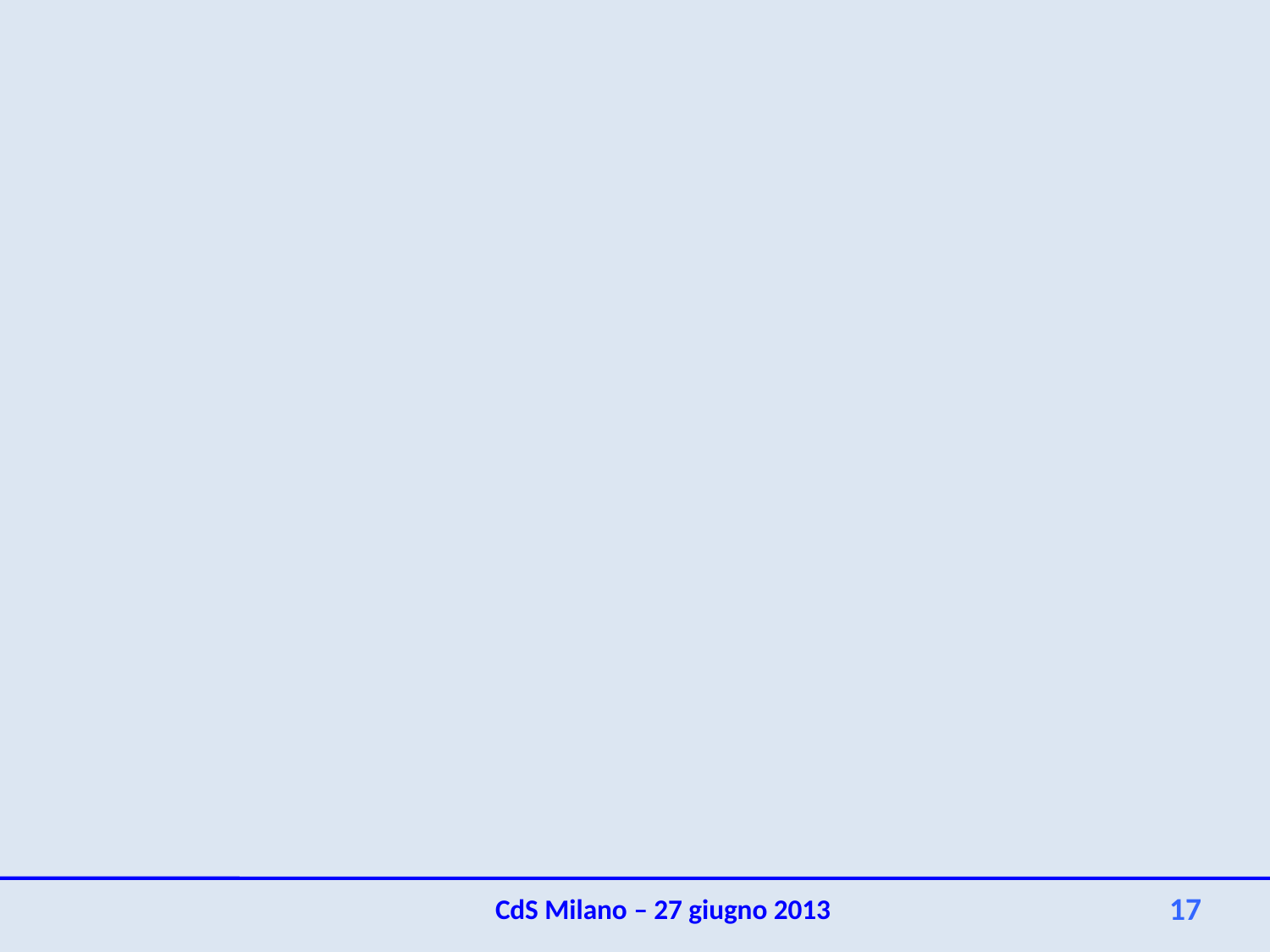

CdS Milano – 27 giugno 2013
17